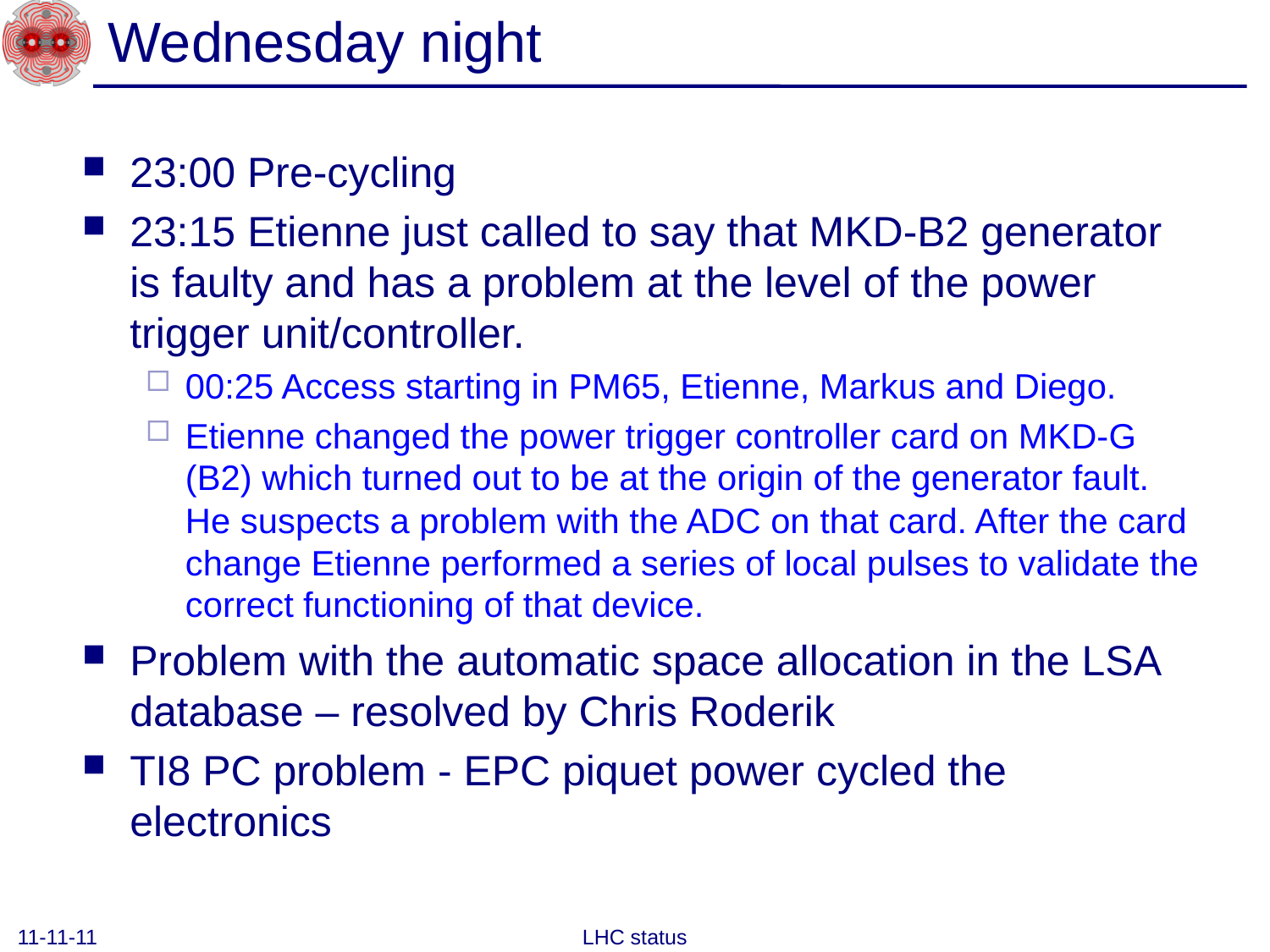

# Wednesday night
23:00 Pre-cycling
23:15 Etienne just called to say that MKD-B2 generator is faulty and has a problem at the level of the power trigger unit/controller.
00:25 Access starting in PM65, Etienne, Markus and Diego.
Etienne changed the power trigger controller card on MKD-G (B2) which turned out to be at the origin of the generator fault. He suspects a problem with the ADC on that card. After the card change Etienne performed a series of local pulses to validate the correct functioning of that device.
Problem with the automatic space allocation in the LSA database – resolved by Chris Roderik
TI8 PC problem - EPC piquet power cycled the electronics
11-11-11
LHC status